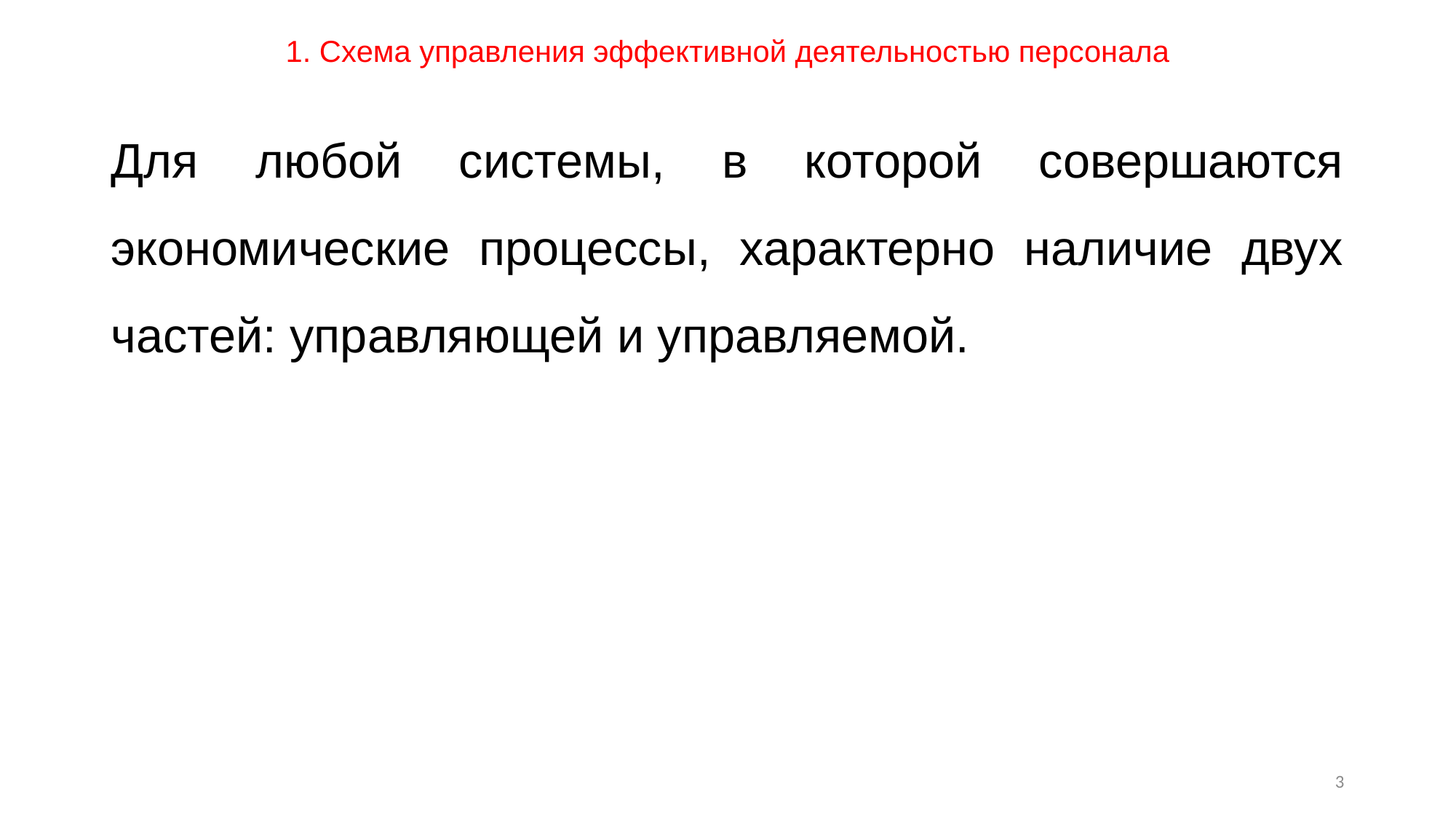

# 1. Схема управления эффективной деятельностью персонала
Для любой системы, в которой совершаются экономические процессы, характерно наличие двух частей: управляющей и управляемой.
3